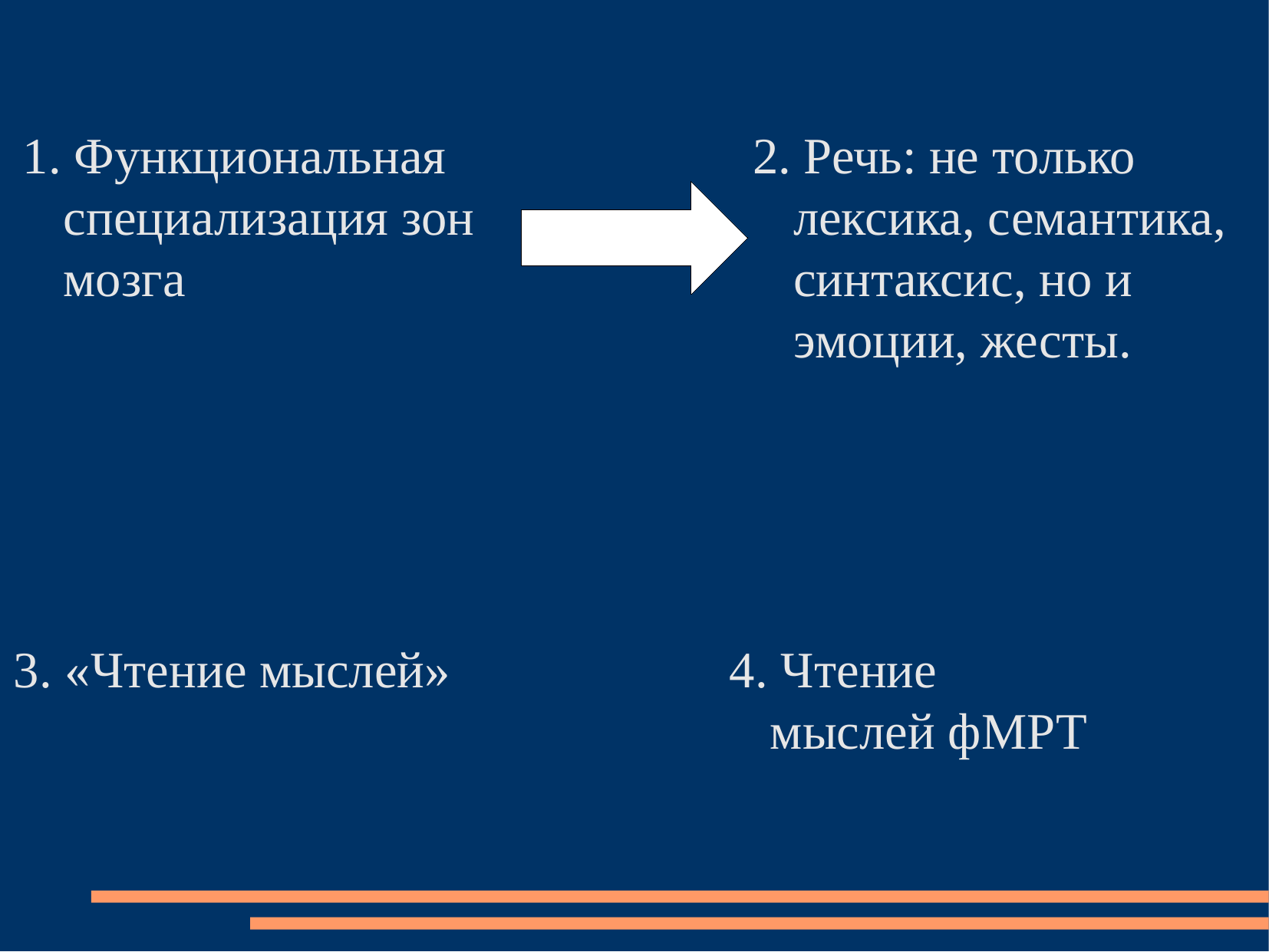

1. Функциональная специализация зон мозга
2. Речь: не только лексика, семантика, синтаксис, но и эмоции, жесты.

3. «Чтение мыслей»
4. Чтение мыслей фМРТ